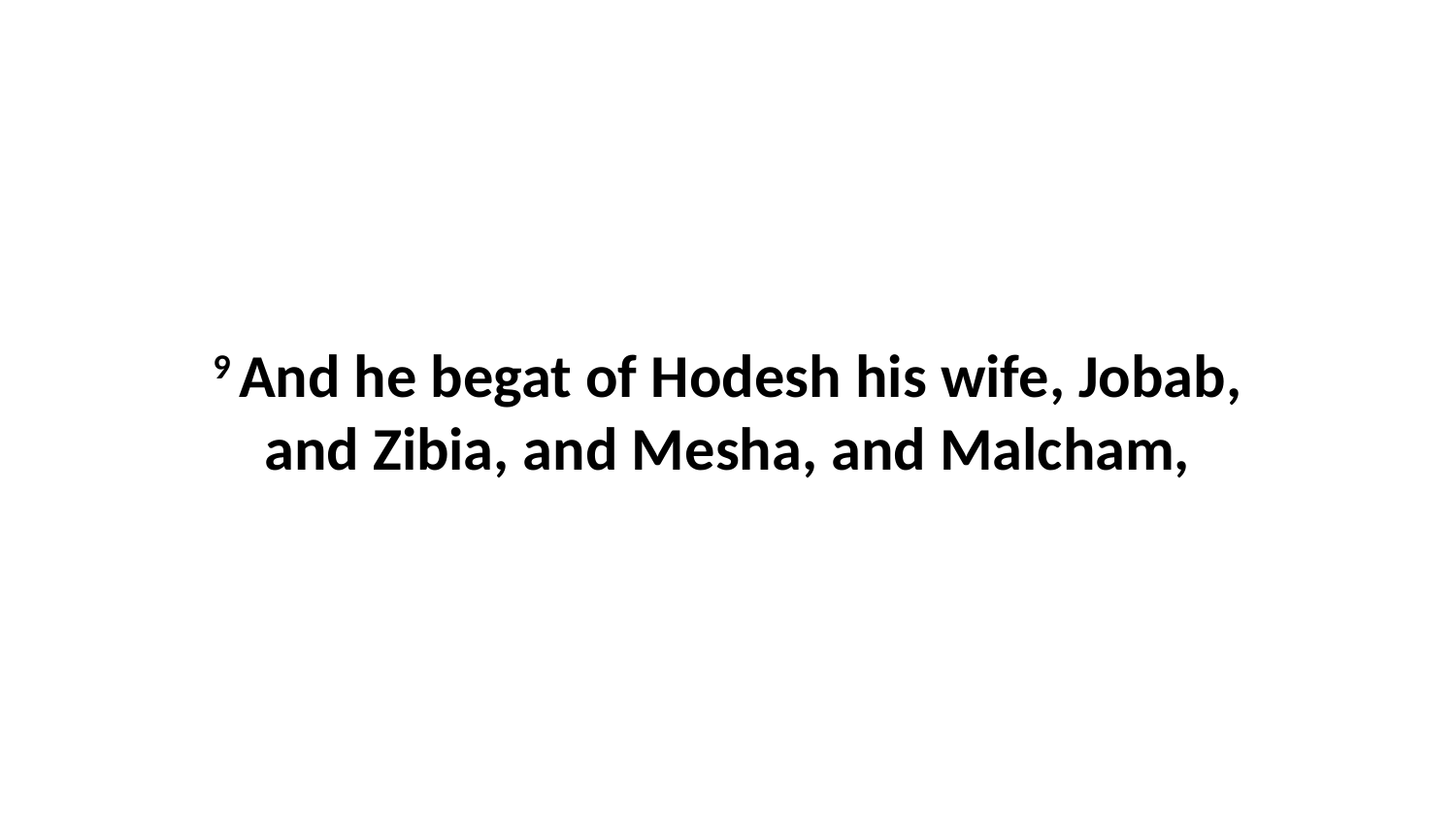

9 And he begat of Hodesh his wife, Jobab, and Zibia, and Mesha, and Malcham,